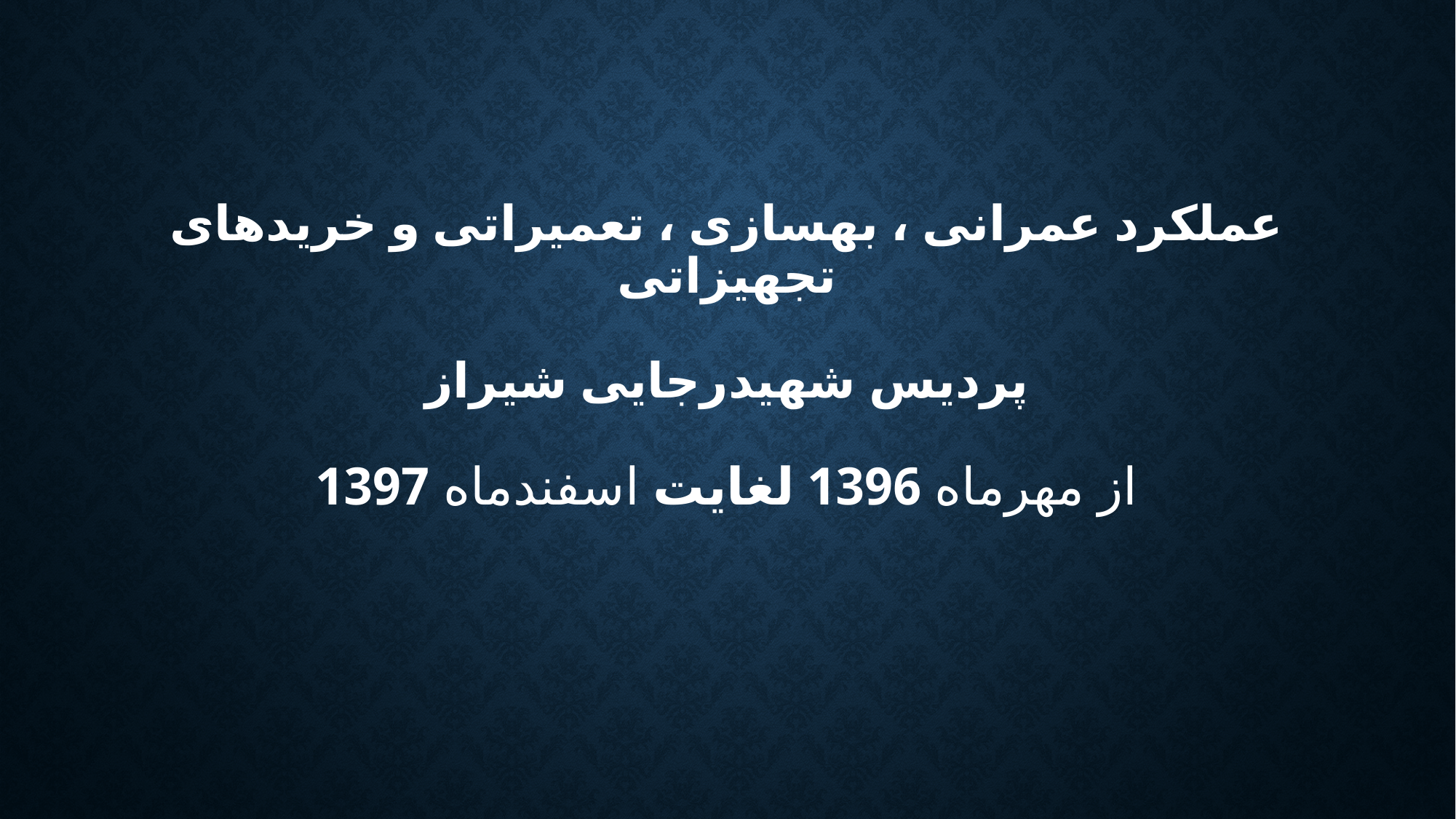

# عملکرد عمرانی ، بهسازی ، تعمیراتی و خریدهای تجهیزاتی پردیس شهیدرجایی شیراز از مهرماه 1396 لغایت اسفندماه 1397